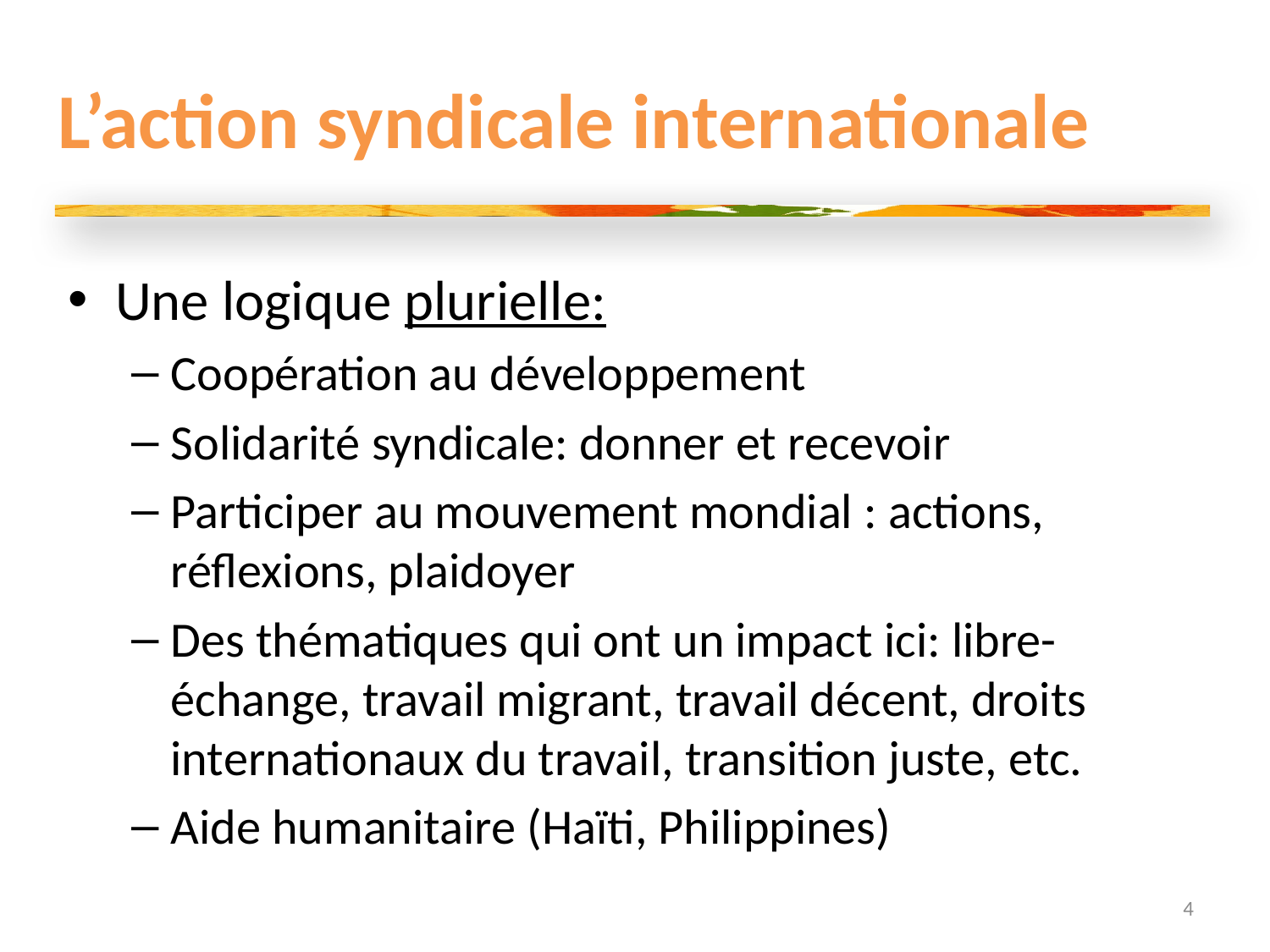

# L’action syndicale internationale
Une logique plurielle:
Coopération au développement
Solidarité syndicale: donner et recevoir
Participer au mouvement mondial : actions, réflexions, plaidoyer
Des thématiques qui ont un impact ici: libre-échange, travail migrant, travail décent, droits internationaux du travail, transition juste, etc.
Aide humanitaire (Haïti, Philippines)
4